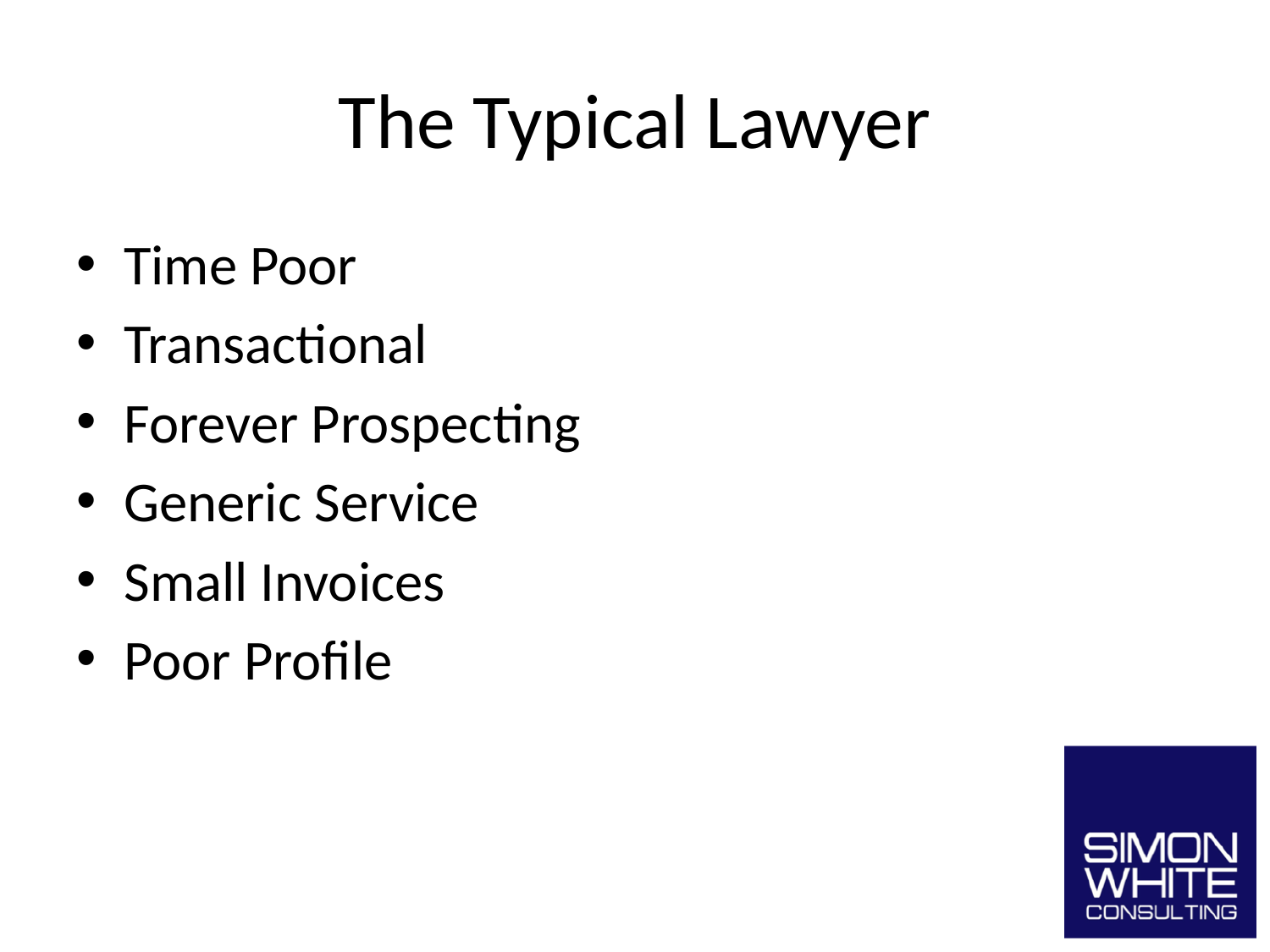

# The Typical Lawyer
Time Poor
Transactional
Forever Prospecting
Generic Service
Small Invoices
Poor Profile